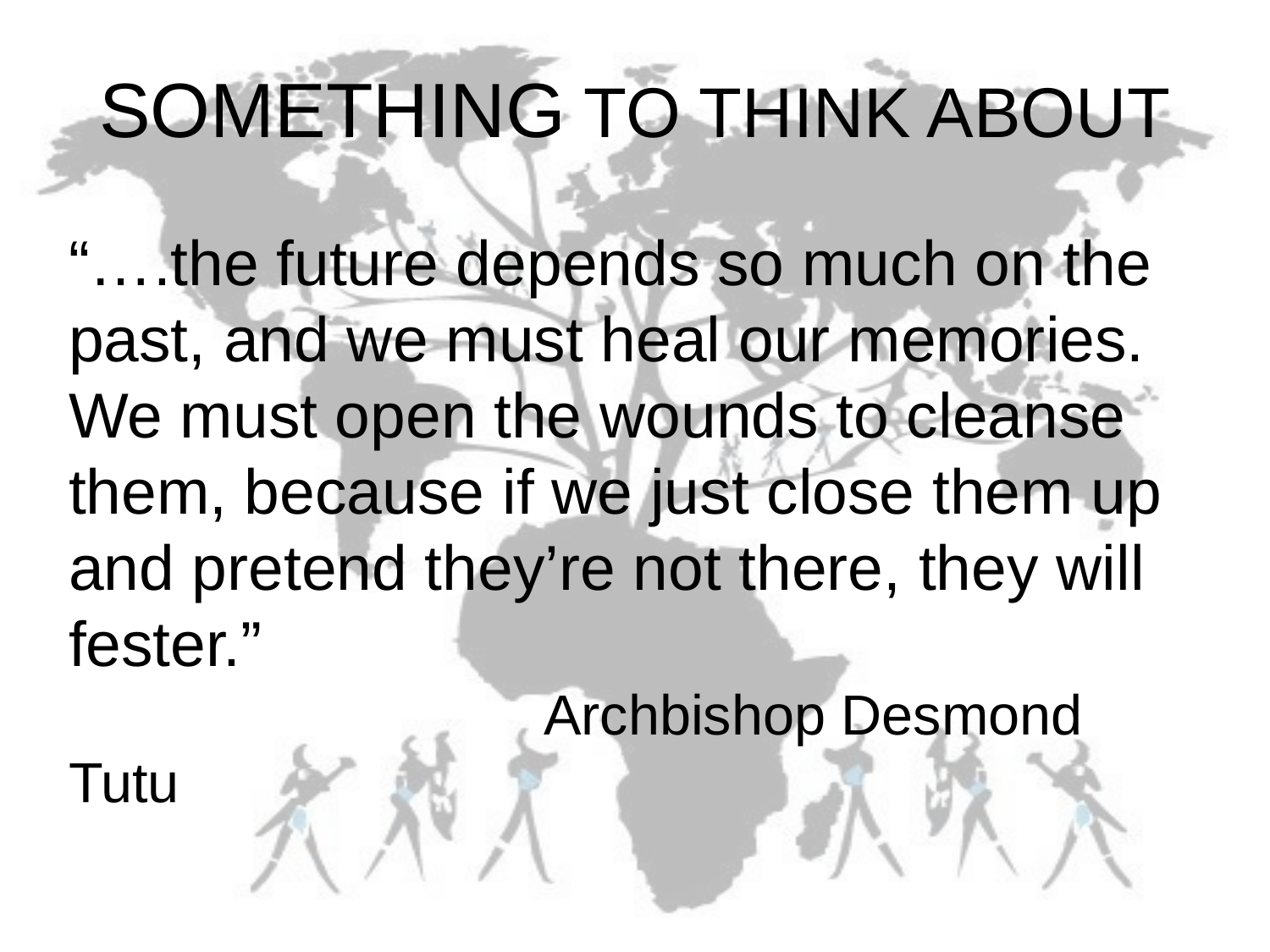

# SOMETHING TO THINK ABOUT
“….the future depends so much on the past, and we must heal our memories. We must open the wounds to cleanse them, because if we just close them up and pretend they’re not there, they will fester.”
			      Archbishop Desmond Tutu